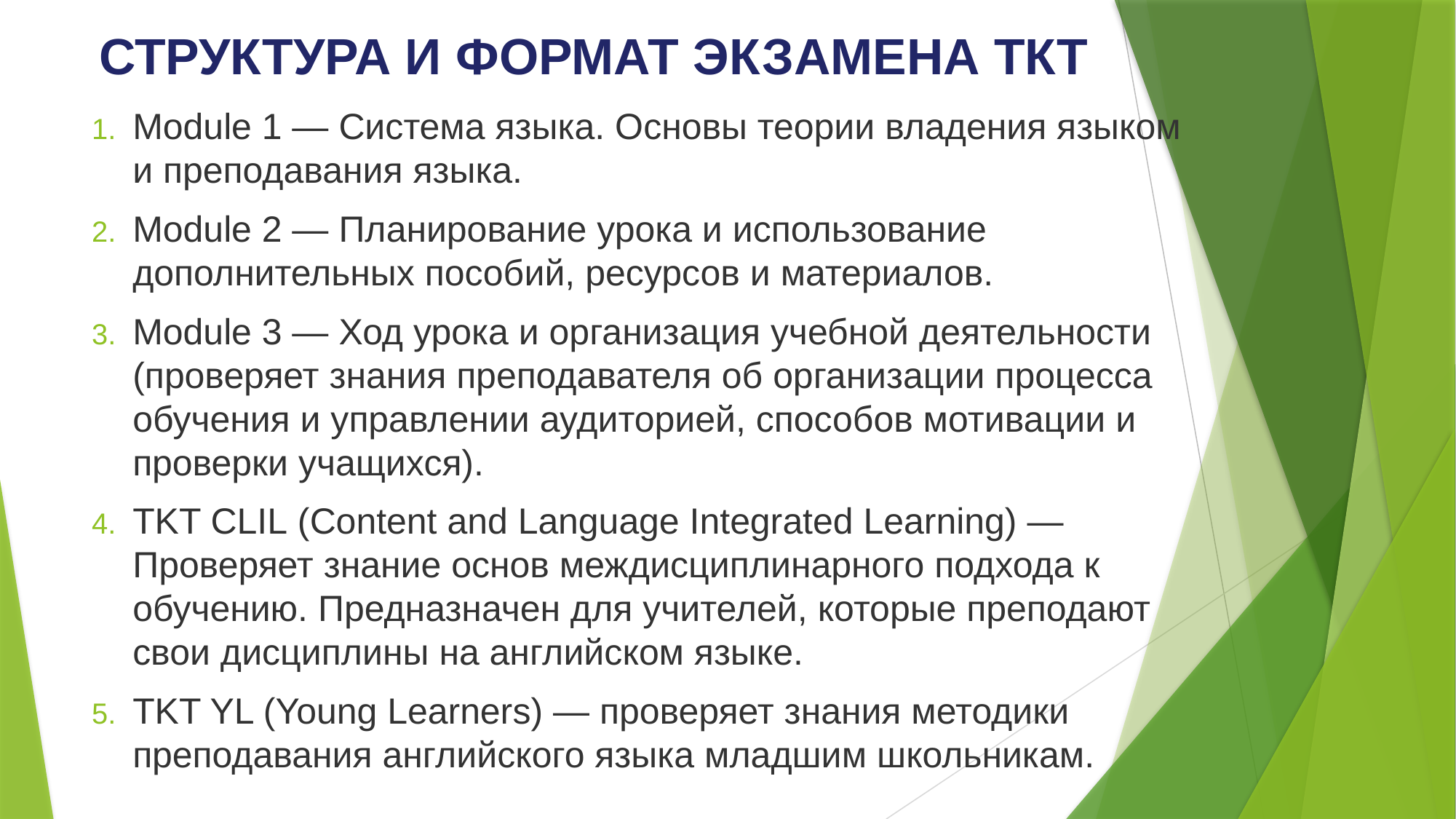

# СТРУКТУРА И ФОРМАТ ЭКЗАМЕНА ТКТ
Module 1 — Система языка. Основы теории владения языком и преподавания языка.
Module 2 — Планирование урока и использование дополнительных пособий, ресурсов и материалов.
Module 3 — Ход урока и организация учебной деятельности (проверяет знания преподавателя об организации процесса обучения и управлении аудиторией, способов мотивации и проверки учащихся).
TKT CLIL (Content and Language Integrated Learning) — Проверяет знание основ междисциплинарного подхода к обучению. Предназначен для учителей, которые преподают свои дисциплины на английском языке.
TKT YL (Young Learners) — проверяет знания методики преподавания английского языка младшим школьникам.